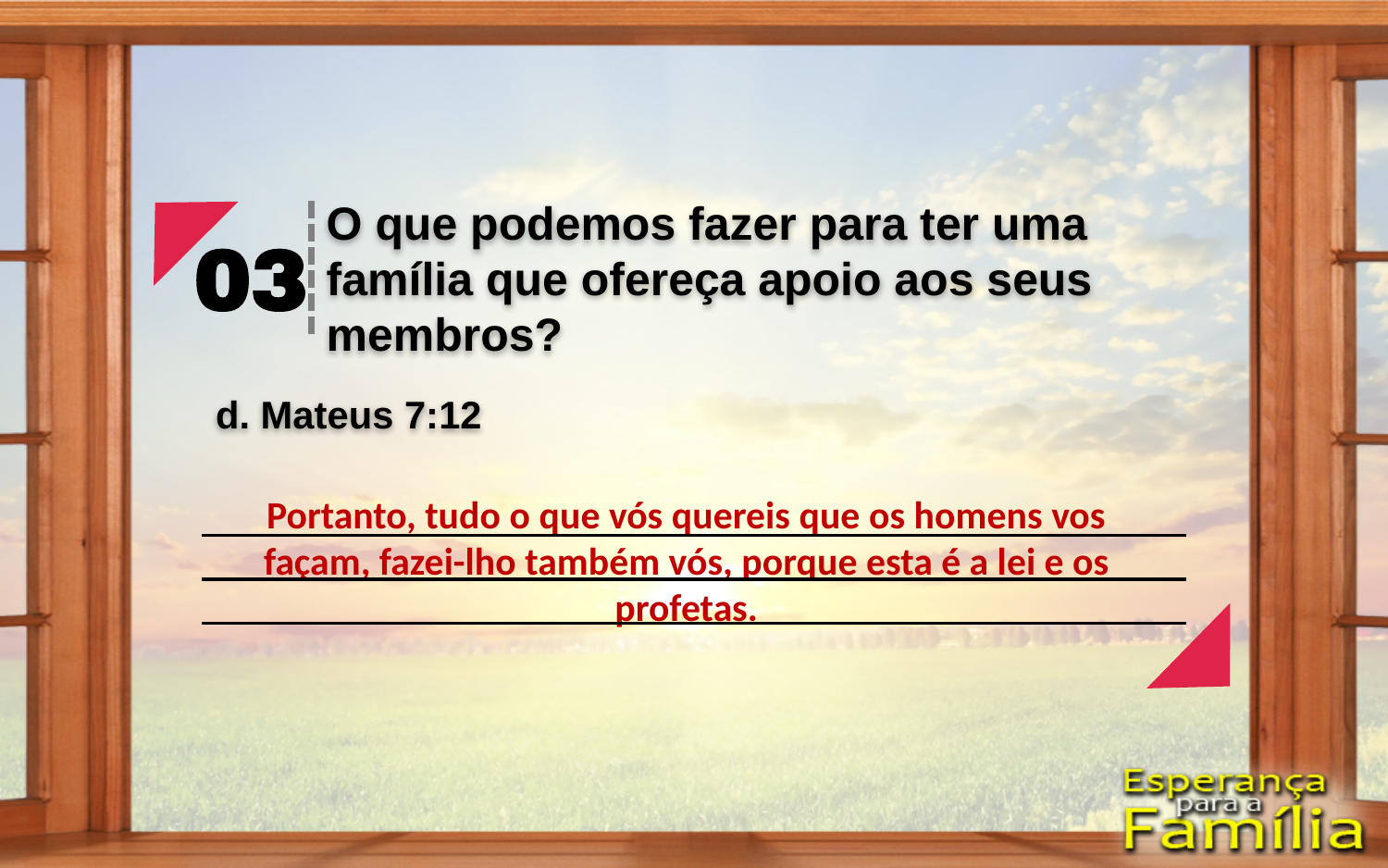

O que podemos fazer para ter uma família que ofereça apoio aos seus membros?

03
d. Mateus 7:12
Portanto, tudo o que vós quereis que os homens vos façam, fazei-lho também vós, porque esta é a lei e os profetas.